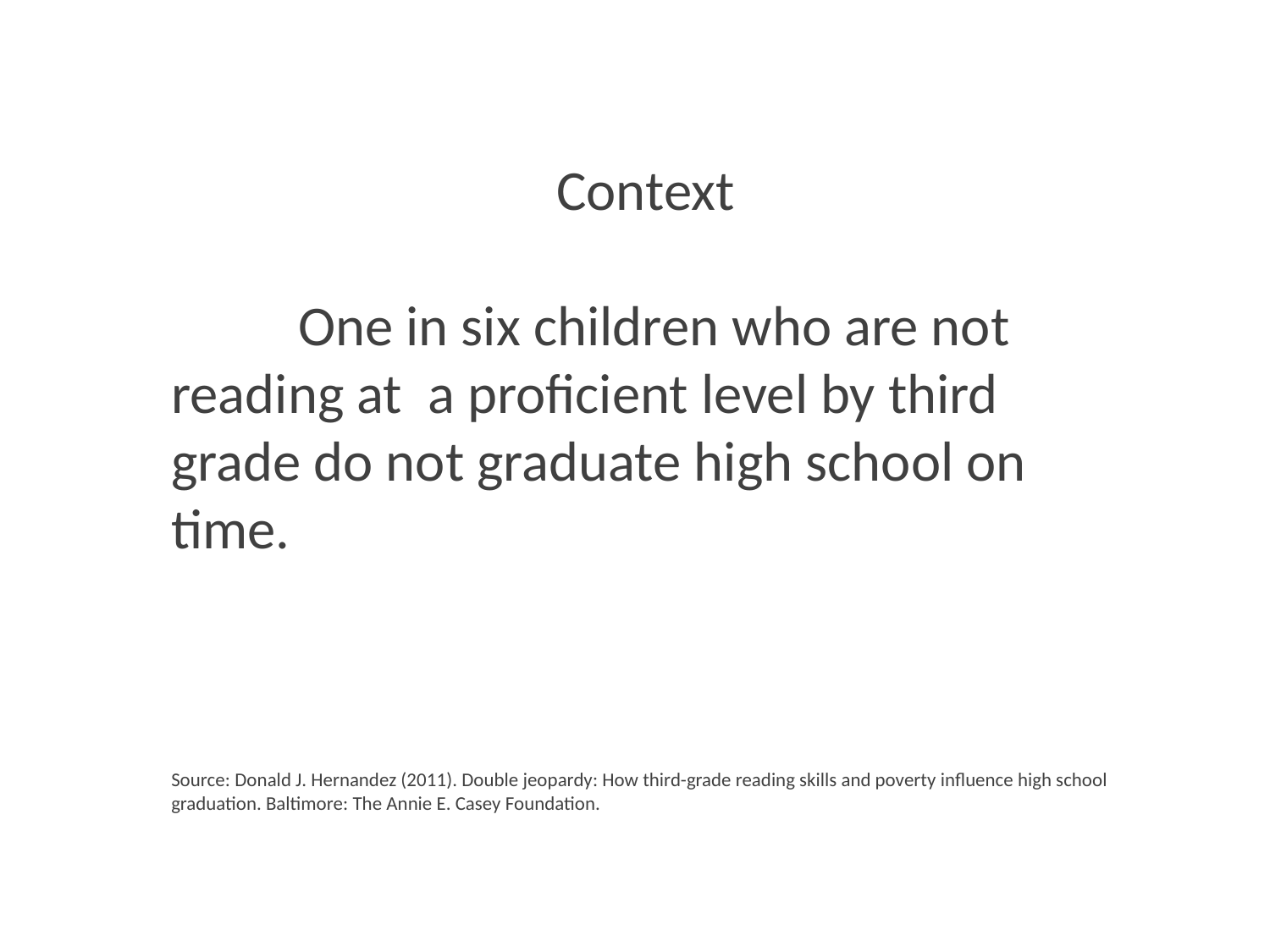

Context

	One in six children who are not 	reading at  a proficient level by third 	grade do not graduate high school on 	time.

Source: Donald J. Hernandez (2011). Double jeopardy: How third-grade reading skills and poverty influence high school graduation. Baltimore: The Annie E. Casey Foundation.